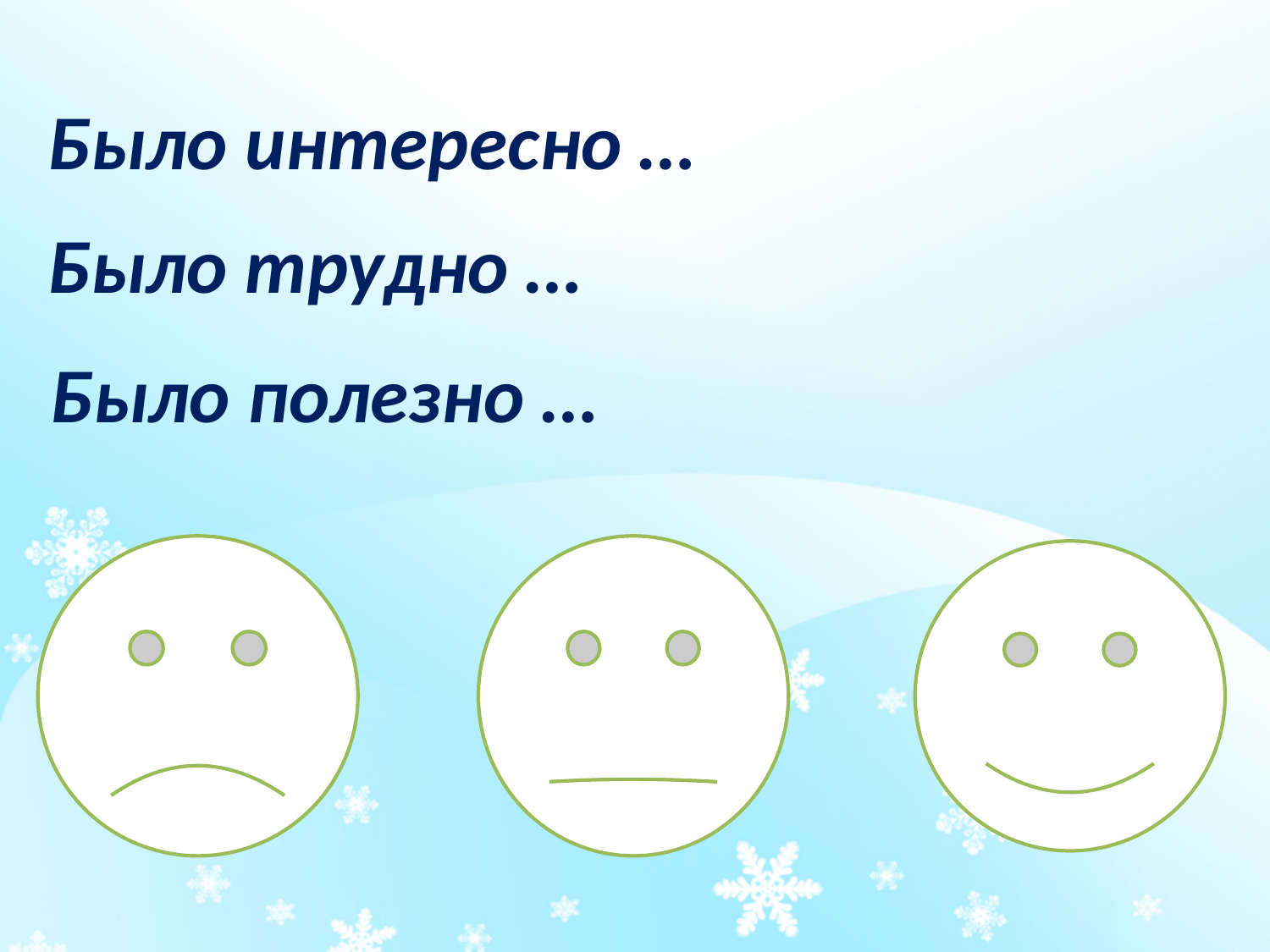

Было интересно …
Было трудно …
Было полезно …